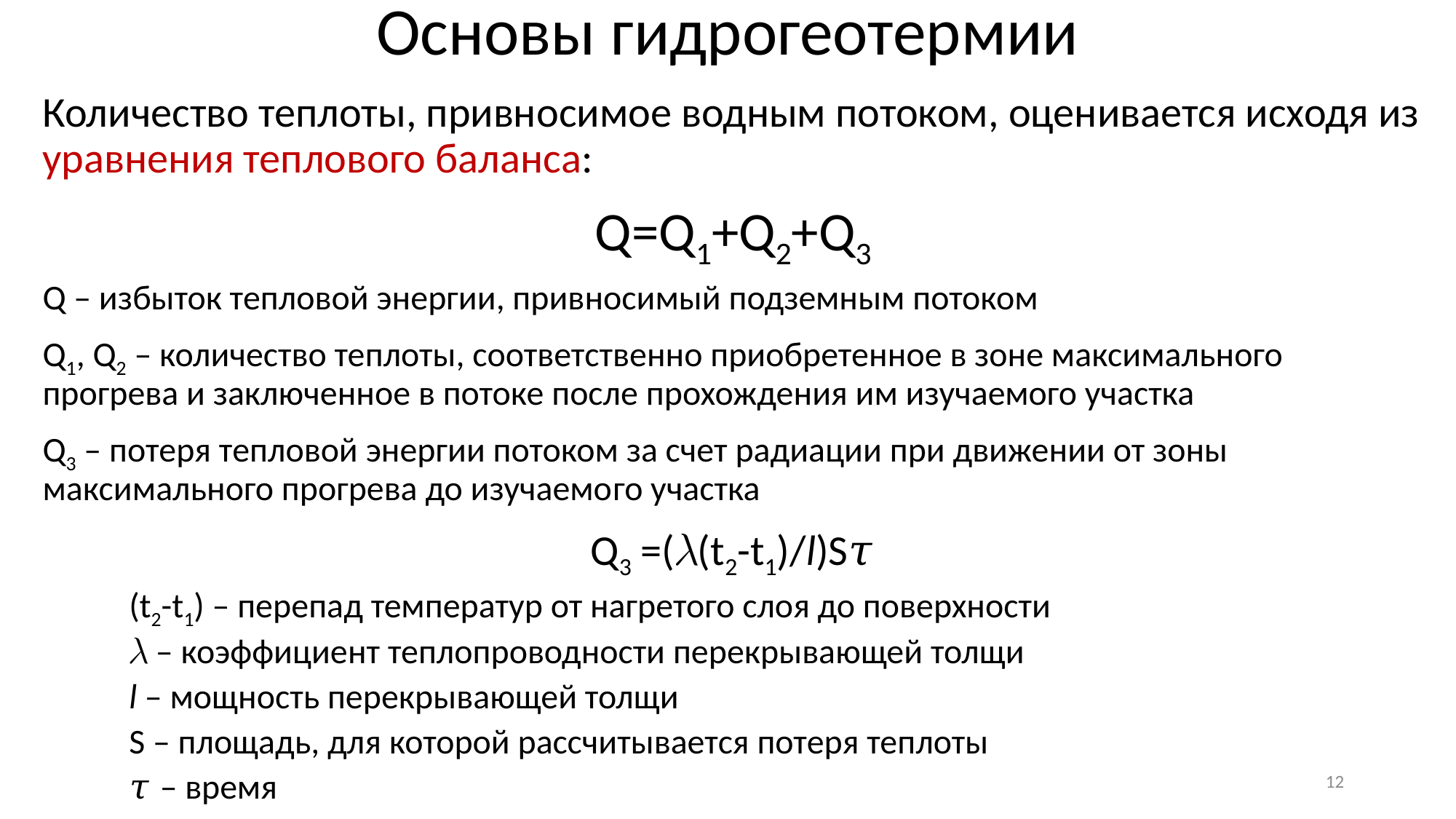

Основы гидрогеотермии
Количество теплоты, привносимое водным потоком, оценивается исходя из уравнения теплового баланса:
Q=Q1+Q2+Q3
Q – избыток тепловой энергии, привносимый подземным потоком
Q1, Q2 – количество теплоты, соответственно приобретенное в зоне максимального прогрева и заключенное в потоке после прохождения им изучаемого участка
Q3 – потеря тепловой энергии потоком за счет радиации при движении от зоны максимального прогрева до изучаемо­го участка
Q3 =(𝜆(t2-t1)/l)S𝜏
(t2-t1) – перепад температур от нагретого слоя до поверхности
𝜆 – коэффициент теплопроводности перекрывающей толщи
l – мощность перекрывающей толщи
S – площадь, для которой рассчитывается потеря теплоты
𝜏 – время
12